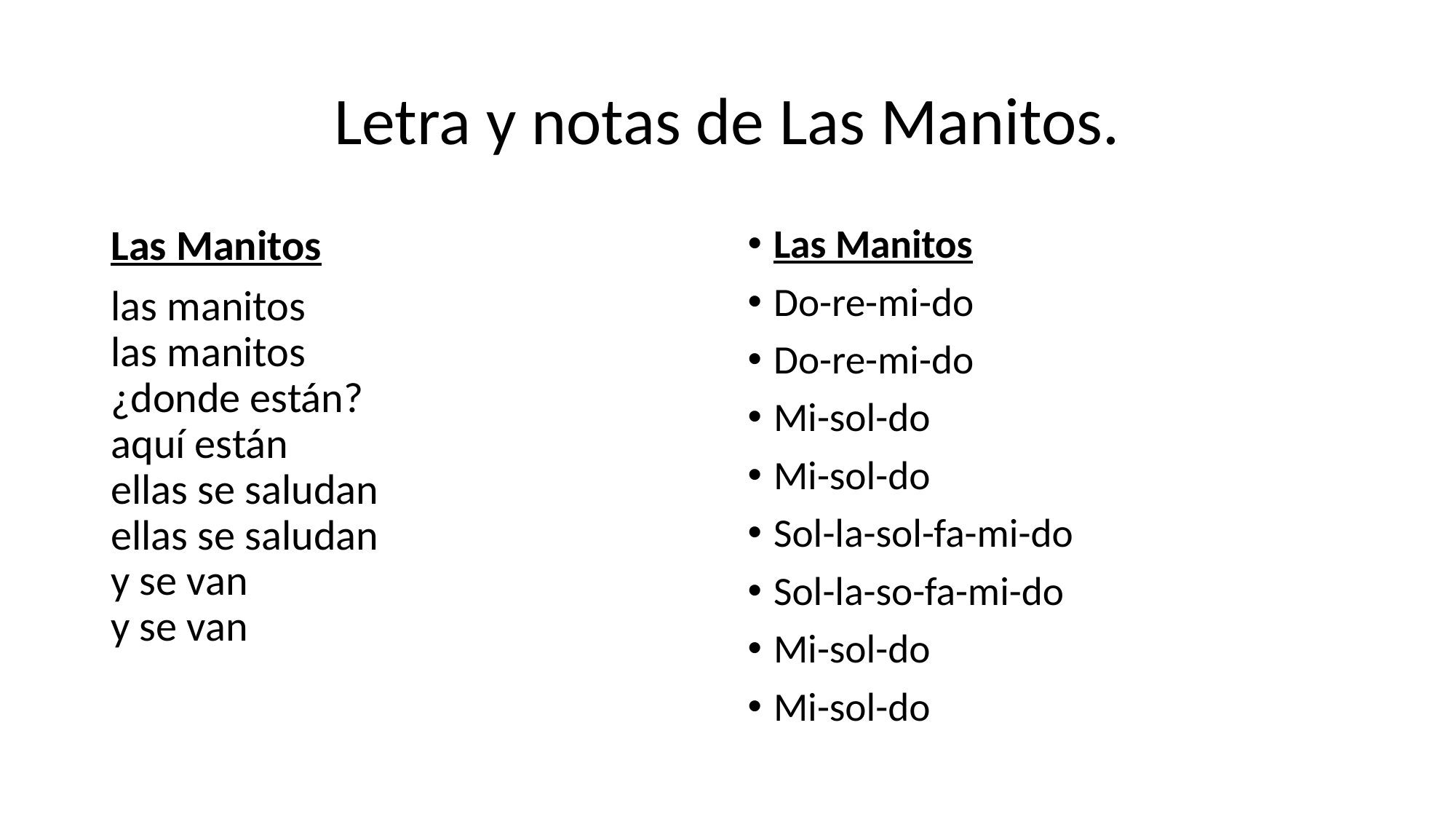

# Letra y notas de Las Manitos.
Las Manitos
las manitos
las manitos
¿donde están?
aquí están
ellas se saludan
ellas se saludan
y se van
y se van
Las Manitos
Do-re-mi-do
Do-re-mi-do
Mi-sol-do
Mi-sol-do
Sol-la-sol-fa-mi-do
Sol-la-so-fa-mi-do
Mi-sol-do
Mi-sol-do